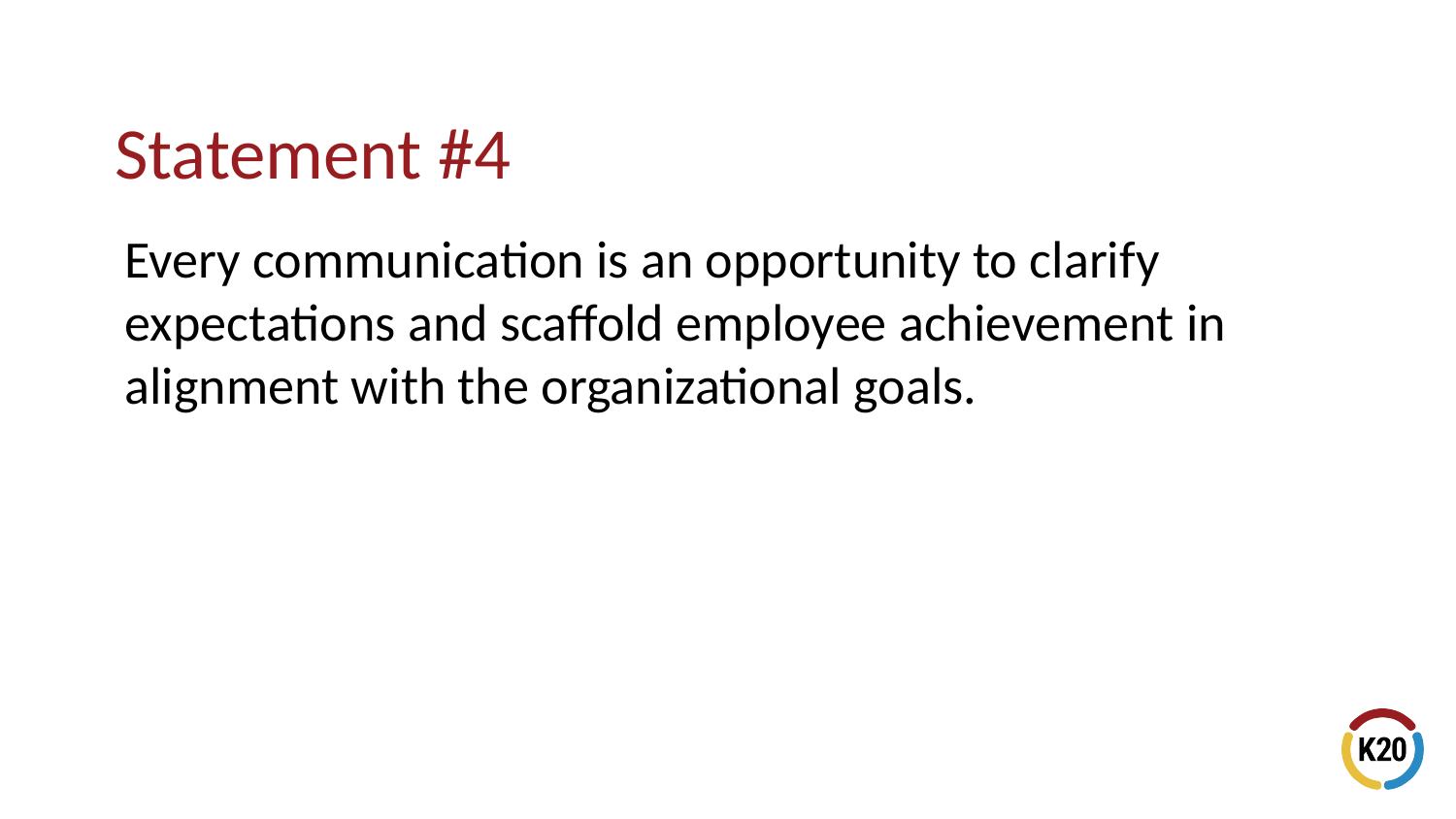

Every communication is an opportunity to clarify expectations and scaffold employee achievement in alignment with the organizational goals.
# Statement #4